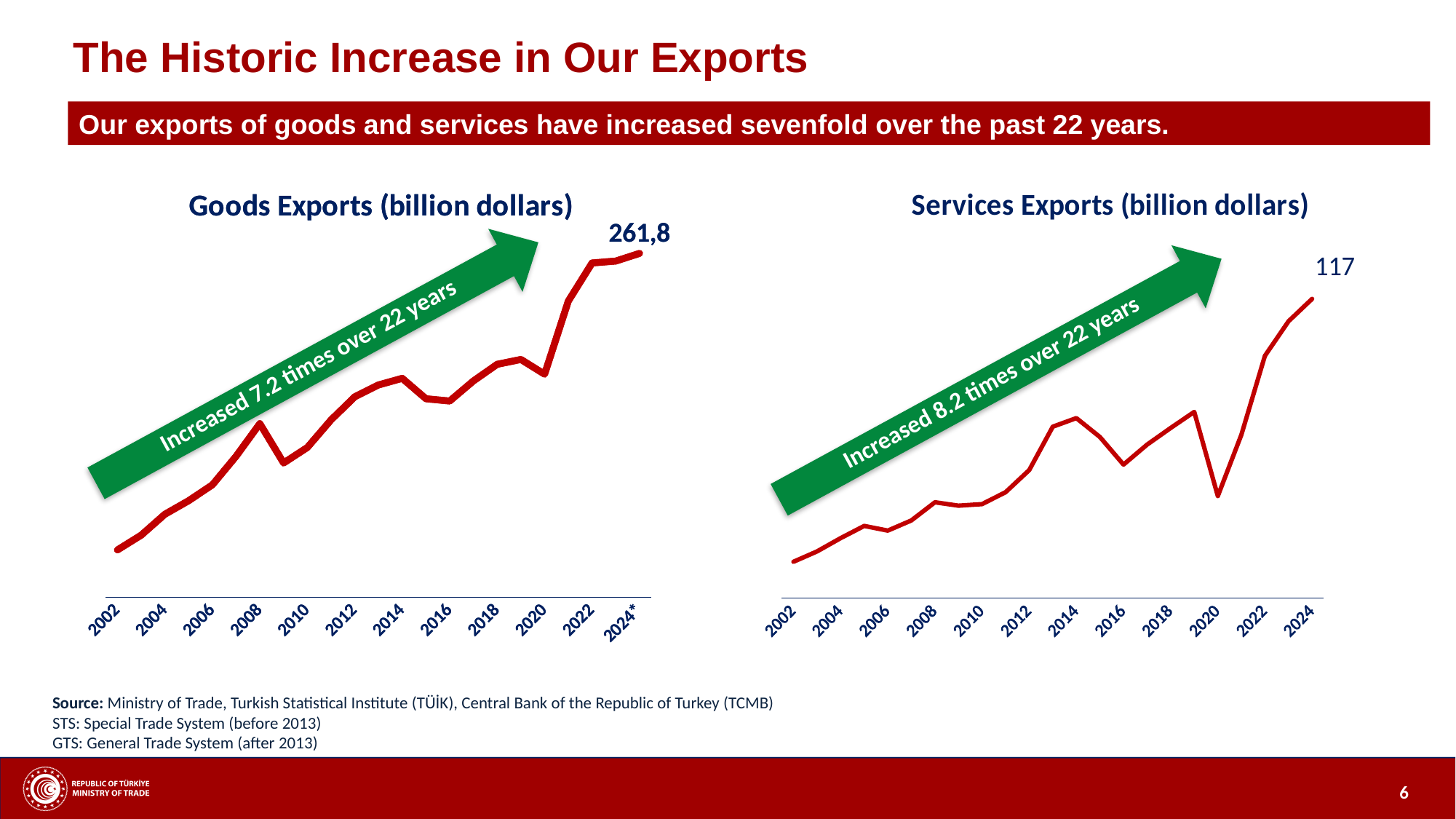

The Historic Increase in Our Exports
Our exports of goods and services have increased sevenfold over the past 22 years.

### Chart: Services Exports (billion dollars)

| Category | İhracat |
|---|---|
| 2002 | 14.0 |
| 2003 | 18.0 |
| 2004 | 23.1 |
| 2005 | 27.8 |
| 2006 | 26.0 |
| 2007 | 29.9 |
| 2008 | 36.9 |
| 2009 | 35.6 |
| 2010 | 36.2 |
| 2011 | 40.8 |
| 2012 | 49.3 |
| 2013 | 66.0 |
| 2014 | 69.3 |
| 2015 | 62.0 |
| 2016 | 51.4 |
| 2017 | 59.1 |
| 2018 | 65.5 |
| 2019 | 71.7 |
| 2020 | 39.3 |
| 2021 | 62.9 |
| 2022 | 93.3 |
| 2023 | 106.6 |
| 2024 | 115.2 |

### Chart: Goods Exports (billion dollars)

| Category | İhracat |
|---|---|
| 2002 | 36.059089029 |
| 2003 | 47.252836302 |
| 2004 | 63.16715282 |
| 2005 | 73.476408143 |
| 2006 | 85.534675518 |
| 2007 | 107.271749904 |
| 2008 | 132.027195626 |
| 2009 | 102.142612603 |
| 2010 | 113.883219184 |
| 2011 | 134.90686883 |
| 2012 | 152.461736556 |
| 2013 | 161.480914702 |
| 2014 | 166.504861795 |
| 2015 | 150.982113766 |
| 2016 | 149.246999263 |
| 2017 | 164.494619316 |
| 2018 | 177.168756288 |
| 2019 | 180.832721702 |
| 2020 | 169.63775531 |
| 2021 | 225.214458038 |
| 2022 | 254.169747663 |
| 2023 | 255.627429011 |
| 2024* | 261.444347946 |

### Chart: Goods Exports (billion dollars)

| Category | İhracat |
|---|---|
| 2002 | 36.059089029 |
| 2003 | 47.252836302 |
| 2004 | 63.16715282 |
| 2005 | 73.476408143 |
| 2006 | 85.534675518 |
| 2007 | 107.271749904 |
| 2008 | 132.027195626 |
| 2009 | 102.142612603 |
| 2010 | 113.883219184 |
| 2011 | 134.90686883 |
| 2012 | 152.461736556 |
| 2013 | 161.480914702 |
| 2014 | 166.504861795 |
| 2015 | 150.982113766 |
| 2016 | 149.246999263 |
| 2017 | 164.494619316 |
| 2018 | 177.168756288 |
| 2019 | 180.832721702 |
| 2020 | 169.63775531 |
| 2021 | 225.214458038 |
| 2022 | 254.169747663 |
| 2023 | 255.627429011 |
| 2024* | 261.444347946 |
Increased 7.2 times over 22 years

Increased 8.2 times over 22 years
Source: Ministry of Trade, Turkish Statistical Institute (TÜİK), Central Bank of the Republic of Turkey (TCMB)
STS: Special Trade System (before 2013)
GTS: General Trade System (after 2013)